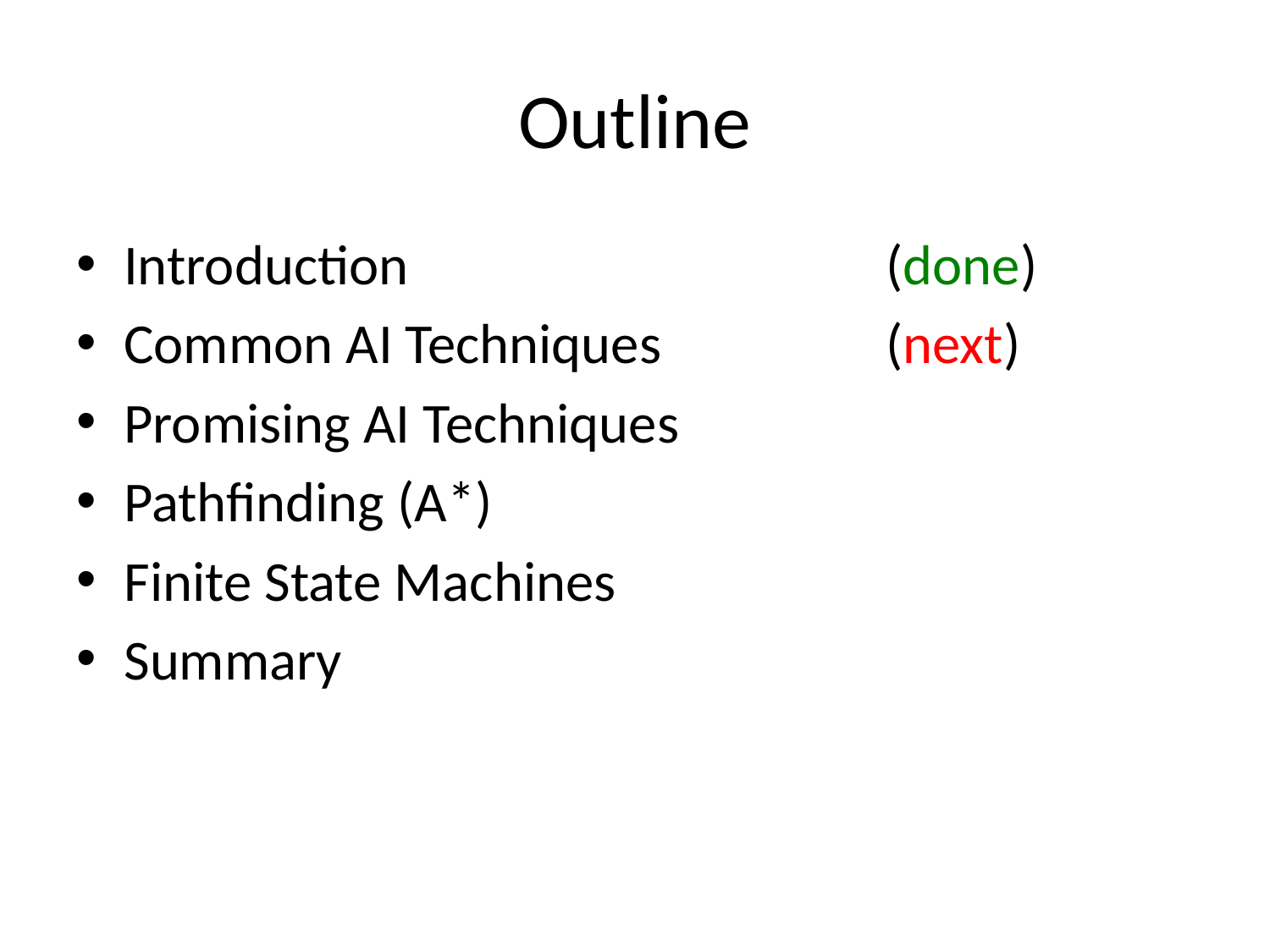

# Outline
Introduction				(done)
Common AI Techniques		(next)
Promising AI Techniques
Pathfinding (A*)
Finite State Machines
Summary